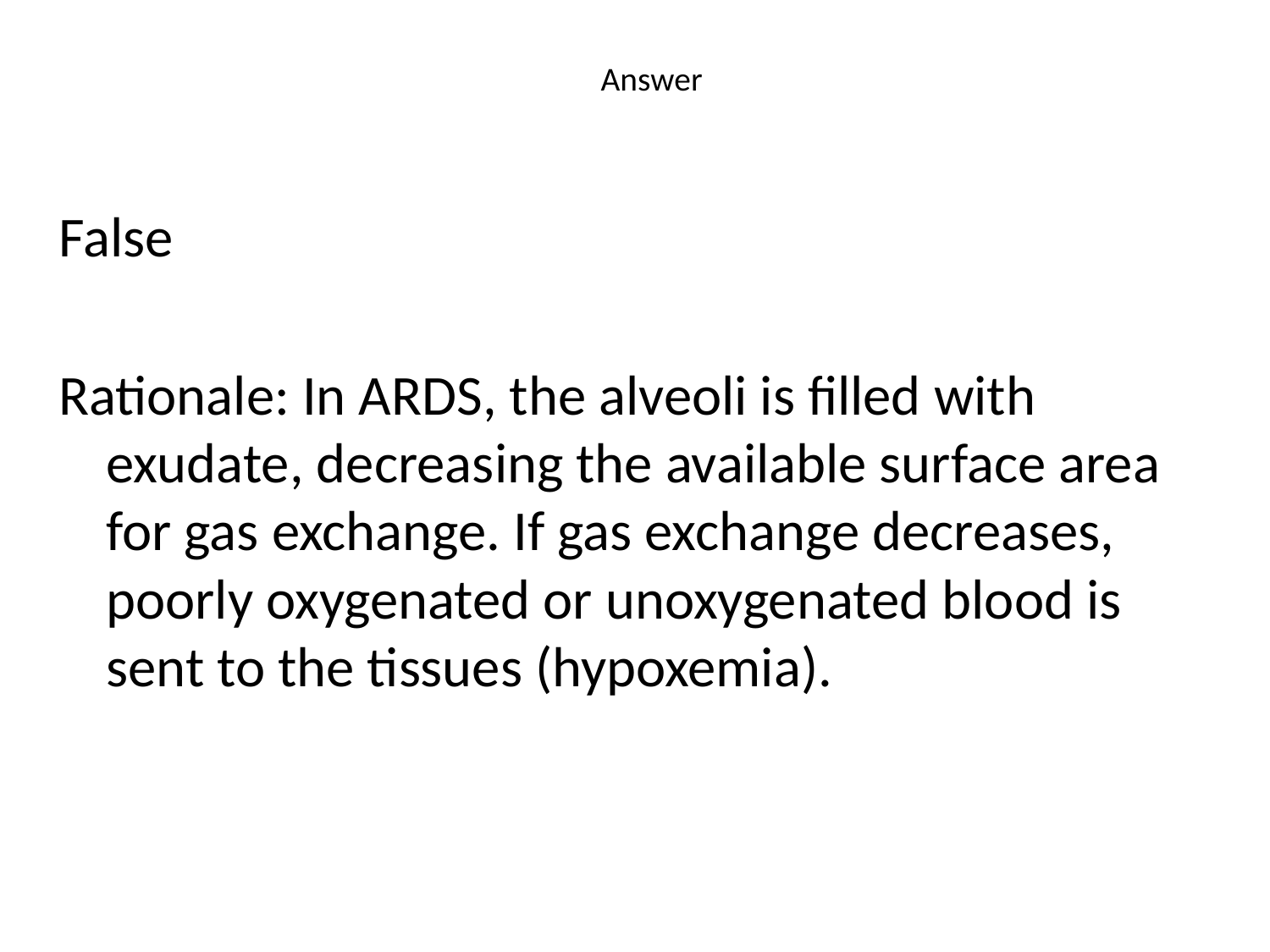

# Answer
False

Rationale: In ARDS, the alveoli is filled with exudate, decreasing the available surface area for gas exchange. If gas exchange decreases, poorly oxygenated or unoxygenated blood is sent to the tissues (hypoxemia).